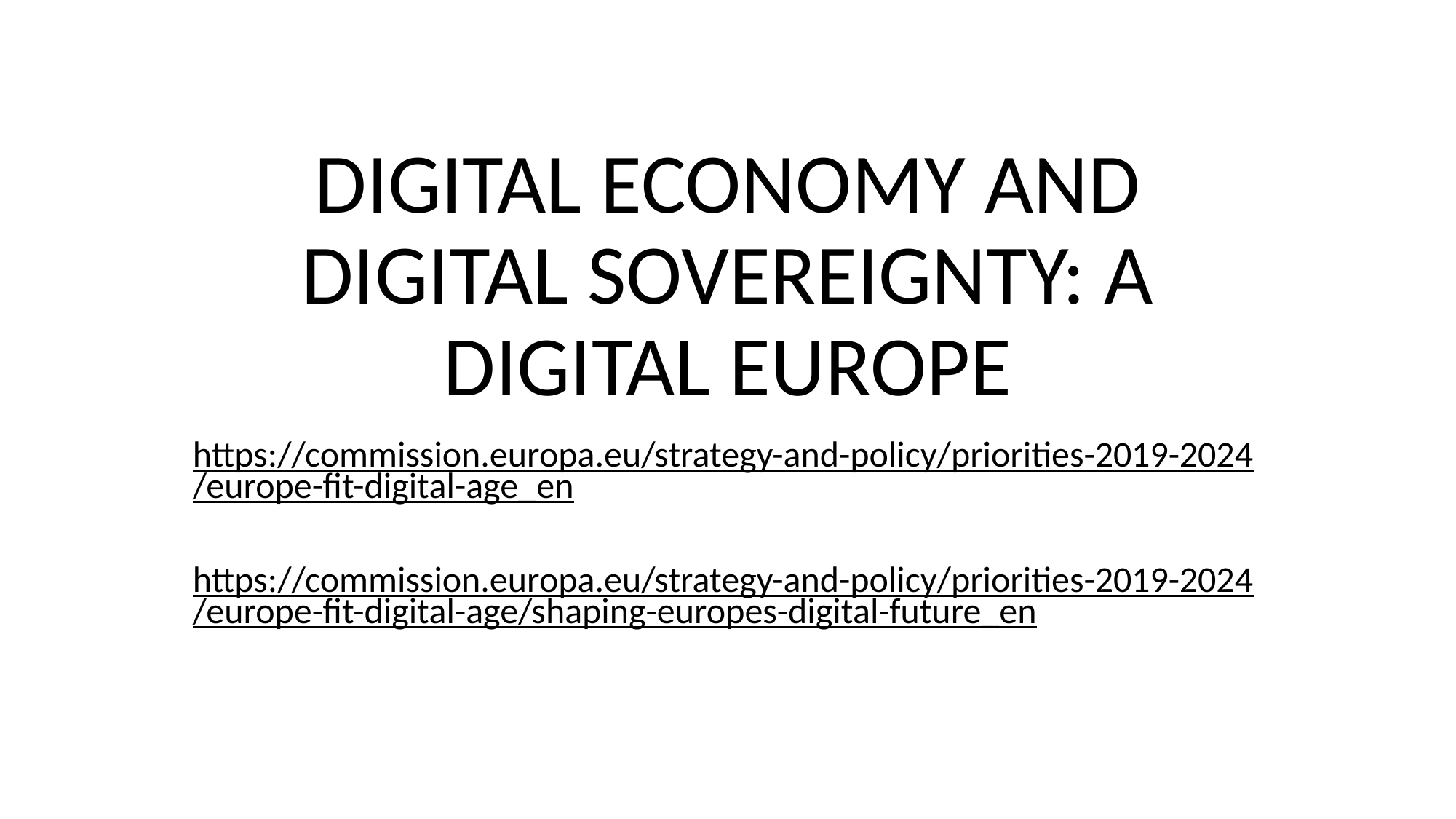

# DIGITAL ECONOMY AND DIGITAL SOVEREIGNTY: A DIGITAL EUROPE
https://commission.europa.eu/strategy-and-policy/priorities-2019-2024/europe-fit-digital-age_en
https://commission.europa.eu/strategy-and-policy/priorities-2019-2024/europe-fit-digital-age/shaping-europes-digital-future_en